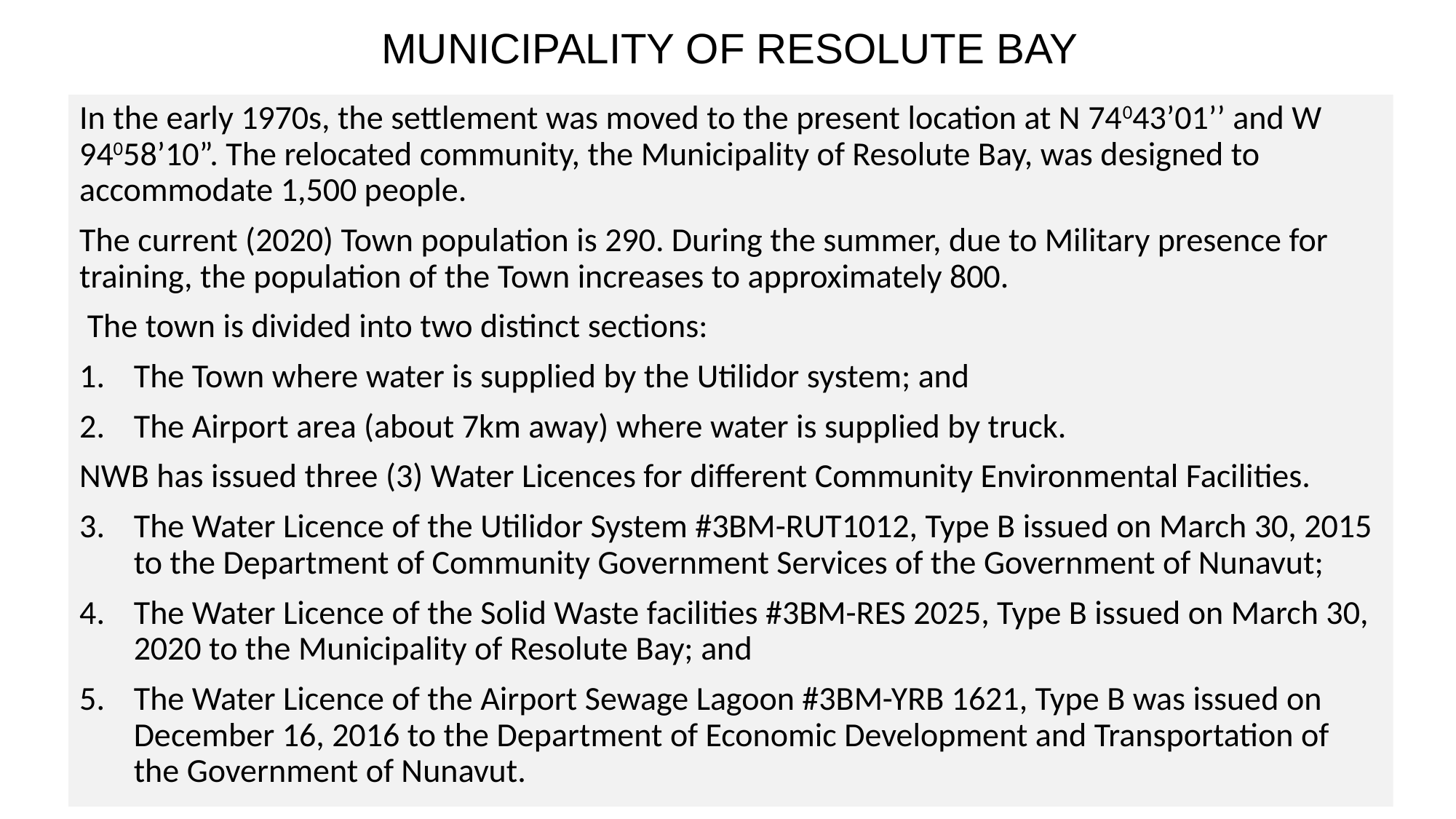

# MUNICIPALITY OF RESOLUTE BAY
In the early 1970s, the settlement was moved to the present location at N 74043’01’’ and W 94058’10”. The relocated community, the Municipality of Resolute Bay, was designed to accommodate 1,500 people.
The current (2020) Town population is 290. During the summer, due to Military presence for training, the population of the Town increases to approximately 800.
 The town is divided into two distinct sections:
The Town where water is supplied by the Utilidor system; and
The Airport area (about 7km away) where water is supplied by truck.
NWB has issued three (3) Water Licences for different Community Environmental Facilities.
The Water Licence of the Utilidor System #3BM-RUT1012, Type B issued on March 30, 2015 to the Department of Community Government Services of the Government of Nunavut;
The Water Licence of the Solid Waste facilities #3BM-RES 2025, Type B issued on March 30, 2020 to the Municipality of Resolute Bay; and
The Water Licence of the Airport Sewage Lagoon #3BM-YRB 1621, Type B was issued on December 16, 2016 to the Department of Economic Development and Transportation of the Government of Nunavut.